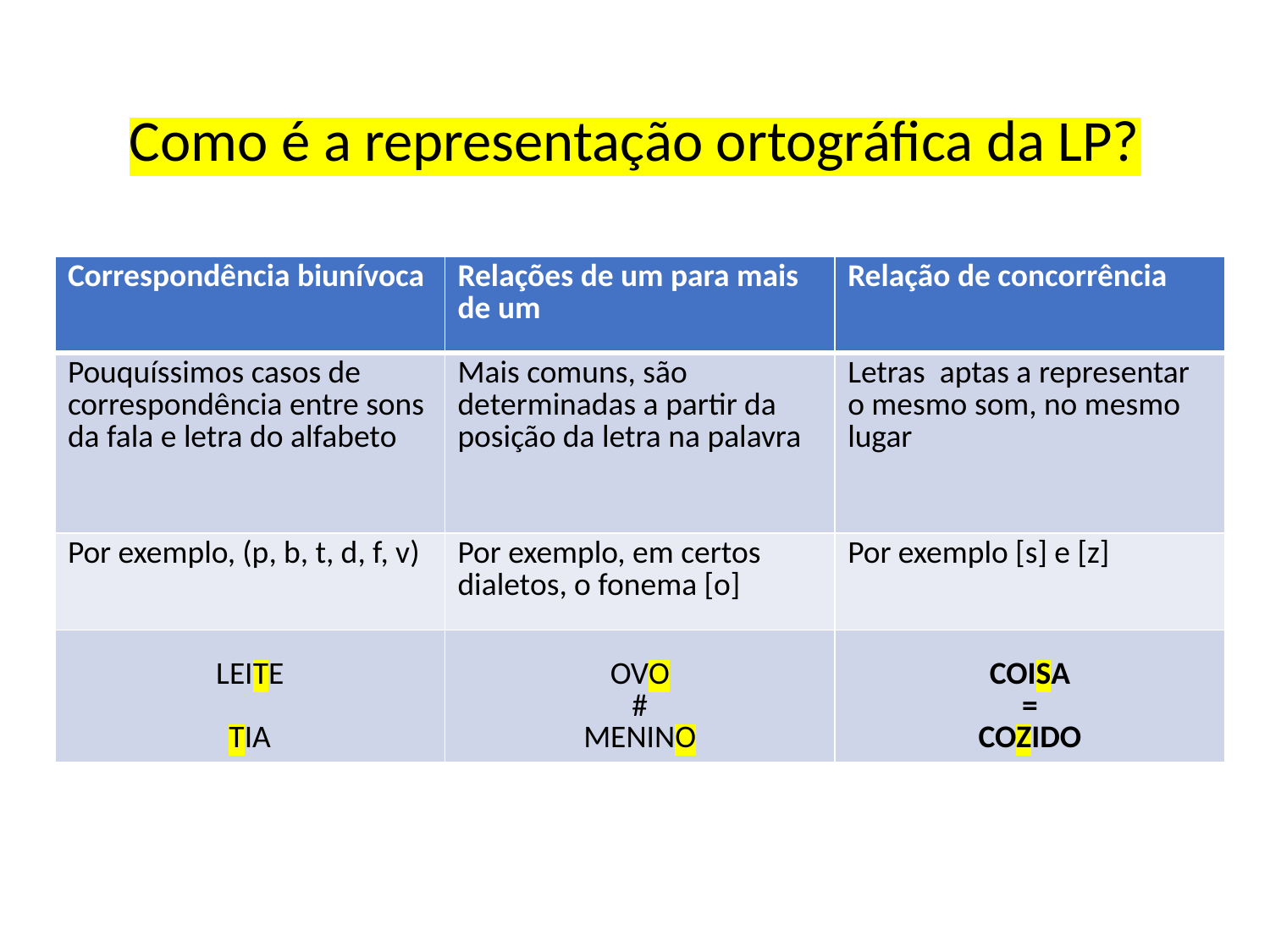

# Como é a representação ortográfica da LP?
| Correspondência biunívoca | Relações de um para mais de um | Relação de concorrência |
| --- | --- | --- |
| Pouquíssimos casos de correspondência entre sons da fala e letra do alfabeto | Mais comuns, são determinadas a partir da posição da letra na palavra | Letras aptas a representar o mesmo som, no mesmo lugar |
| Por exemplo, (p, b, t, d, f, v) | Por exemplo, em certos dialetos, o fonema [o] | Por exemplo [s] e [z] |
| LEITE TIA | OVO # MENINO | COISA = COZIDO |